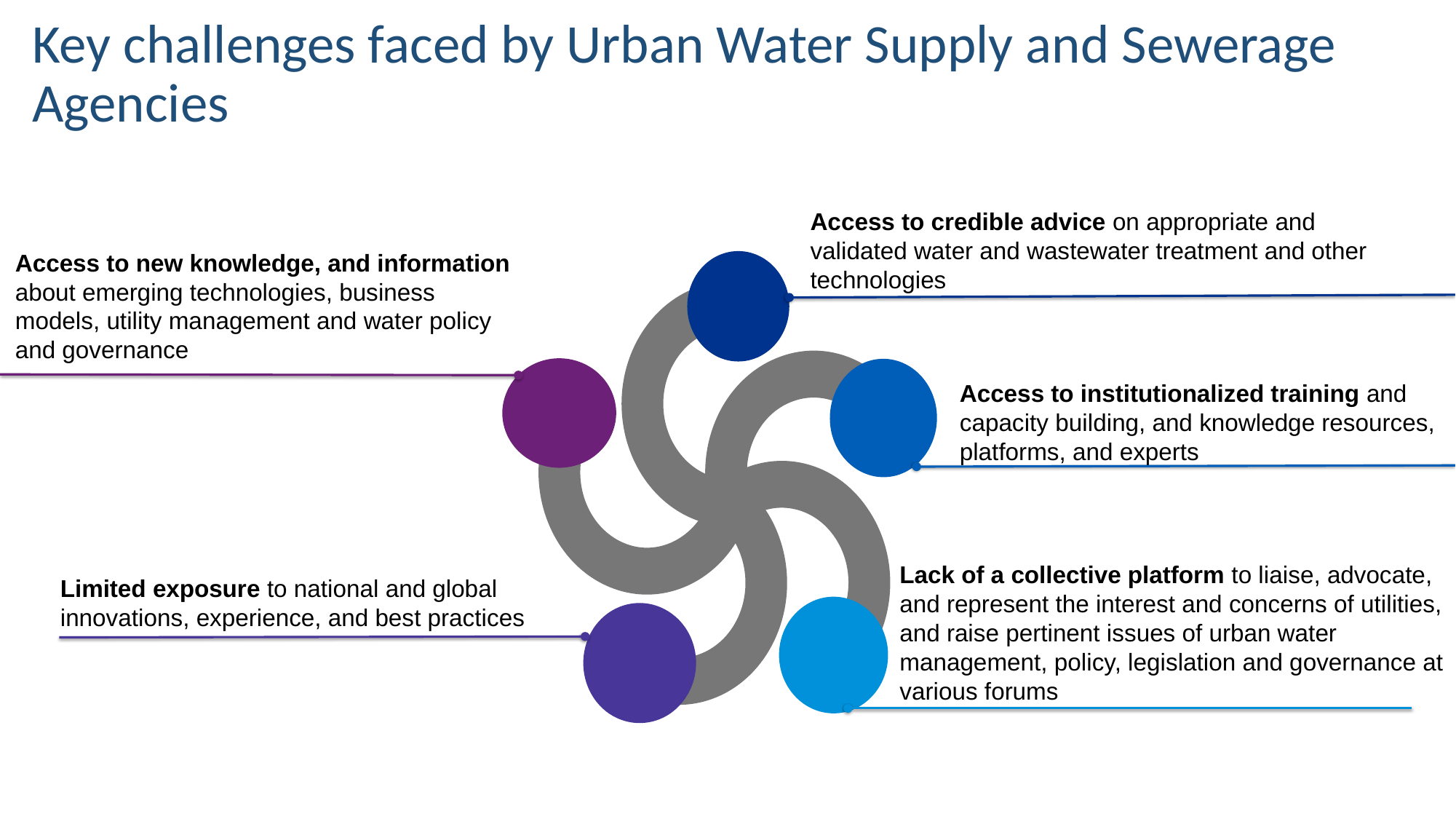

# Key challenges faced by Urban Water Supply and Sewerage Agencies
Access to credible advice on appropriate and validated water and wastewater treatment and other technologies
Access to new knowledge, and information about emerging technologies, business models, utility management and water policy and governance

Access to institutionalized training and capacity building, and knowledge resources, platforms, and experts

Lack of a collective platform to liaise, advocate, and represent the interest and concerns of utilities, and raise pertinent issues of urban water management, policy, legislation and governance at various forums
Limited exposure to national and global innovations, experience, and best practices